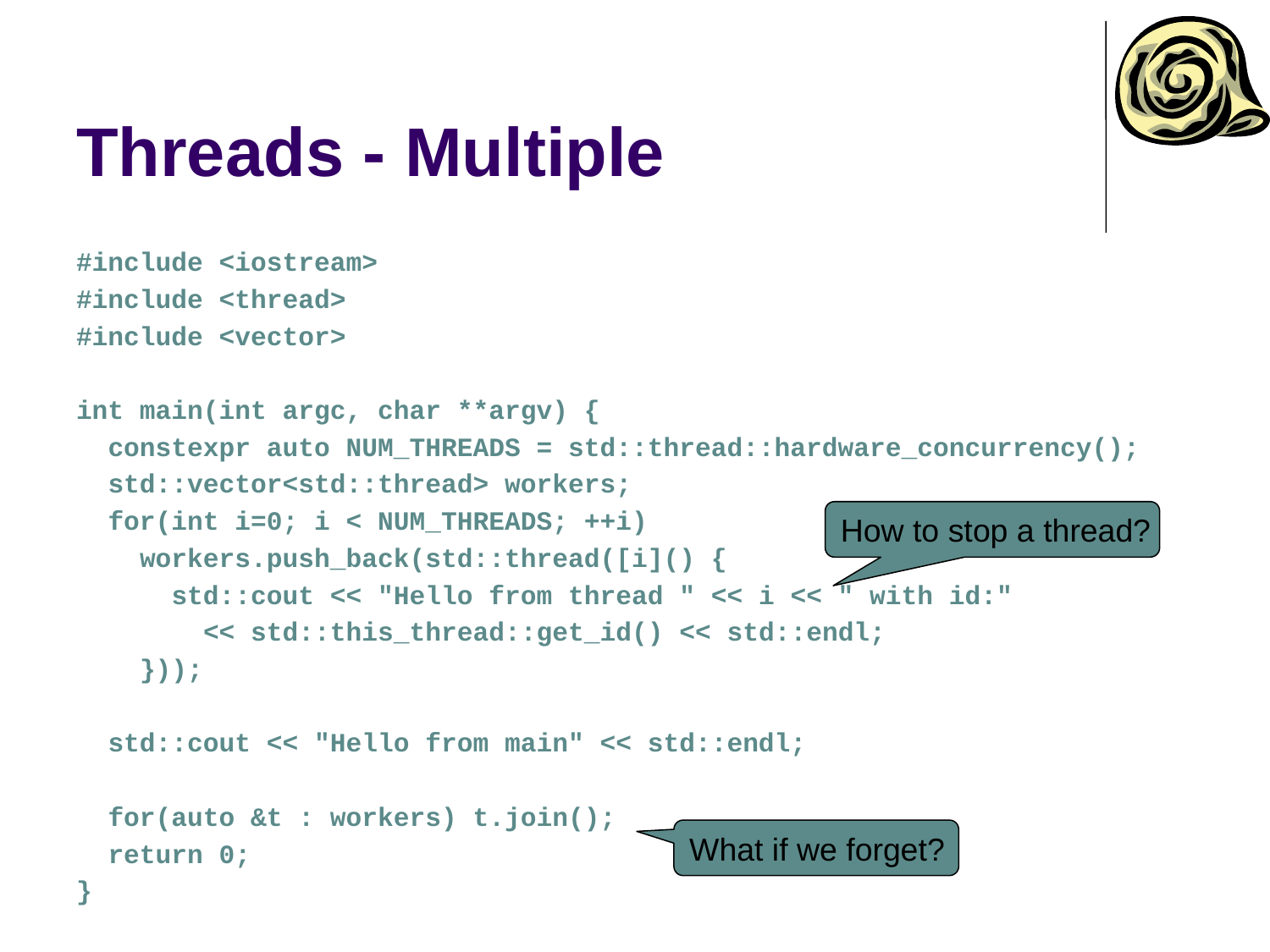

# Threads - Multiple
#include <iostream>
#include <thread>
#include <vector>

int main(int argc, char **argv) {
  constexpr auto NUM_THREADS = std::thread::hardware_concurrency();
  std::vector<std::thread> workers;
  for(int i=0; i < NUM_THREADS; ++i)
    workers.push_back(std::thread([i]() {
      std::cout << "Hello from thread " << i << " with id:"
        << std::this_thread::get_id() << std::endl;
    }));

  std::cout << "Hello from main" << std::endl;

  for(auto &t : workers) t.join();
  return 0;
}
How to stop a thread?
What if we forget?